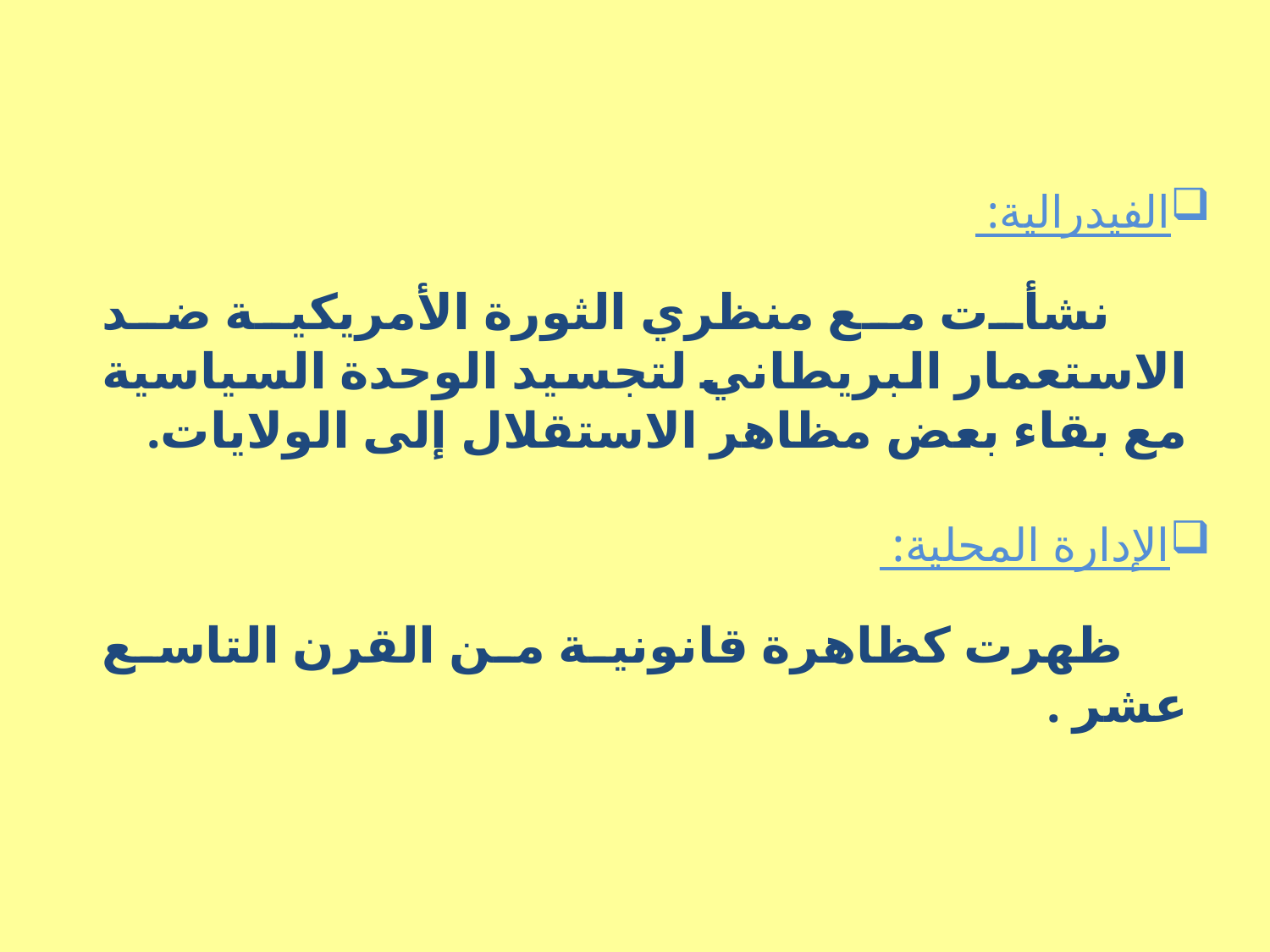

الفيدرالية:

      نشأت مع منظري الثورة الأمريكية ضد الاستعمار البريطاني لتجسيد الوحدة السياسية مع بقاء بعض مظاهر الاستقلال إلى الولايات.

الإدارة المحلية:

     ظهرت كظاهرة قانونية من القرن التاسع عشر .